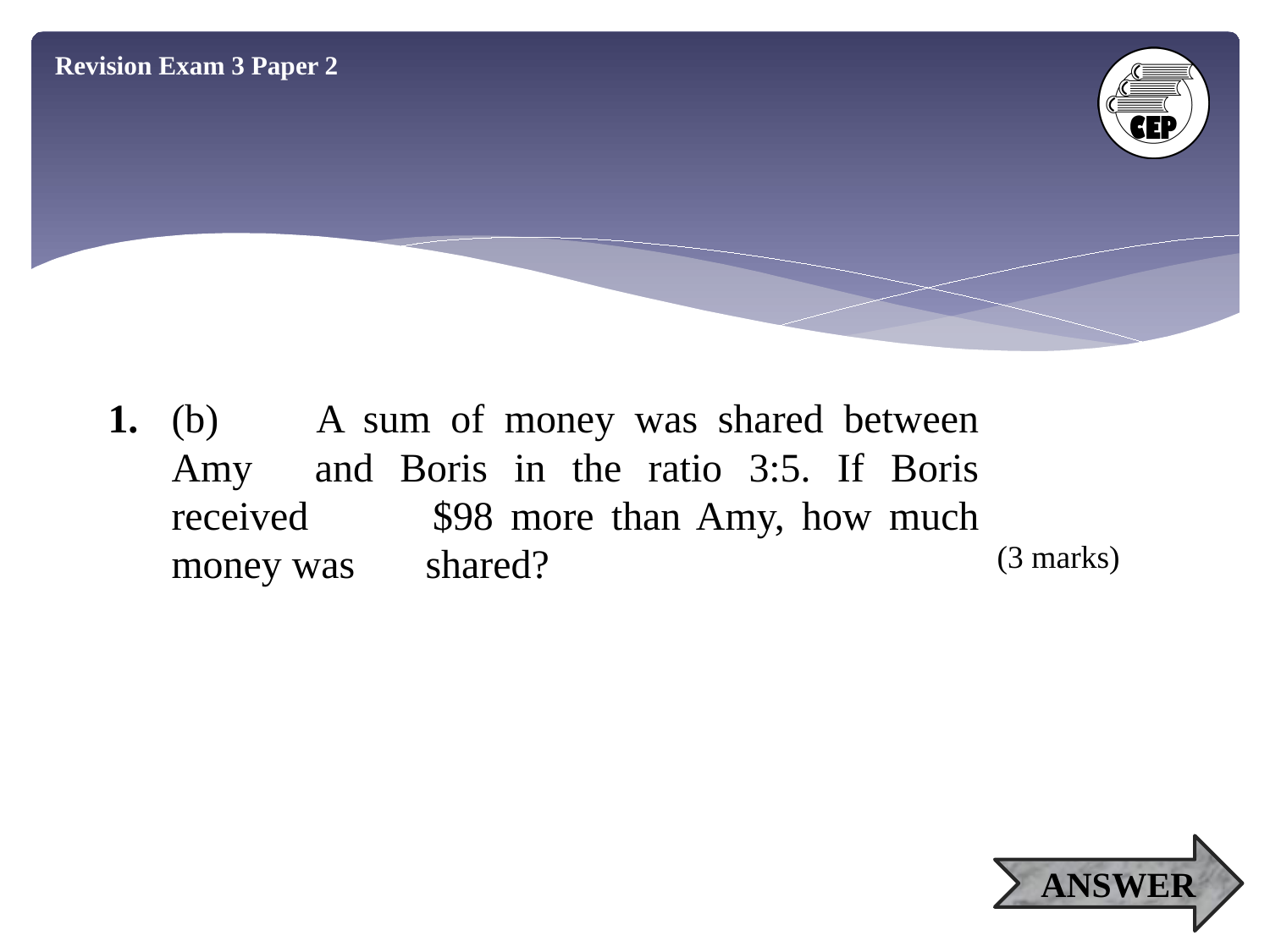

Revision Exam 3 Paper 2
1.	(b)	 A sum of money was shared between Amy 	and Boris in the ratio 3:5. If Boris received 	$98 more than Amy, how much money was 	shared?
(3 marks)
ANSWER